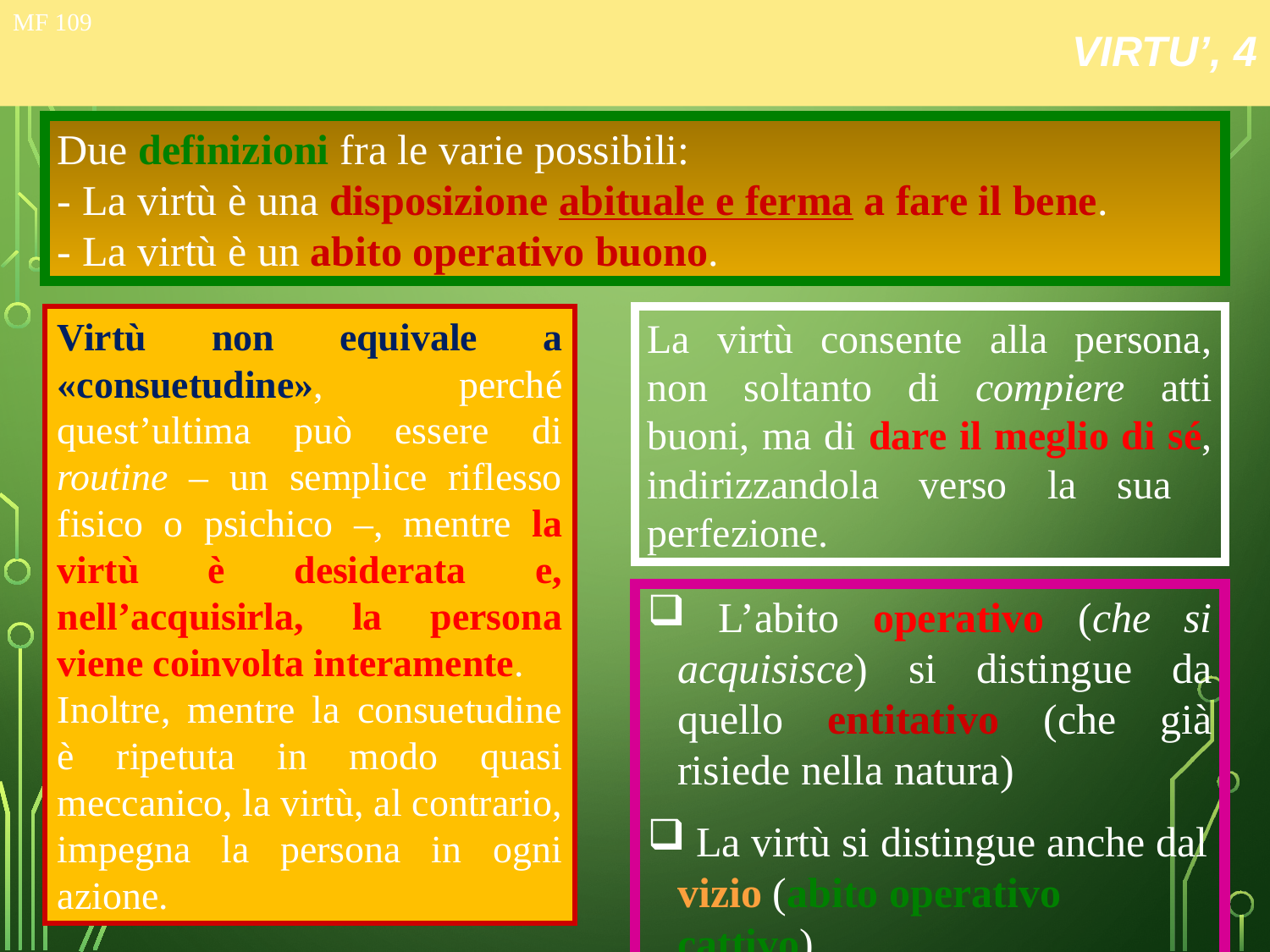

# VIRTU’, 4
MF 109
Due definizioni fra le varie possibili:
- La virtù è una disposizione abituale e ferma a fare il bene.
- La virtù è un abito operativo buono.
Virtù non equivale a «consuetudine», perché quest’ultima può essere di routine – un semplice riflesso fisico o psichico –, mentre la virtù è desiderata e, nell’acquisirla, la persona viene coinvolta interamente.
Inoltre, mentre la consuetudine è ripetuta in modo quasi meccanico, la virtù, al contrario, impegna la persona in ogni azione.
La virtù consente alla persona, non soltanto di compiere atti buoni, ma di dare il meglio di sé, indirizzandola verso la sua  perfezione.
 L’abito operativo (che si acquisisce) si distingue da quello entitativo (che già risiede nella natura)
 La virtù si distingue anche dal vizio (abito operativo cattivo).